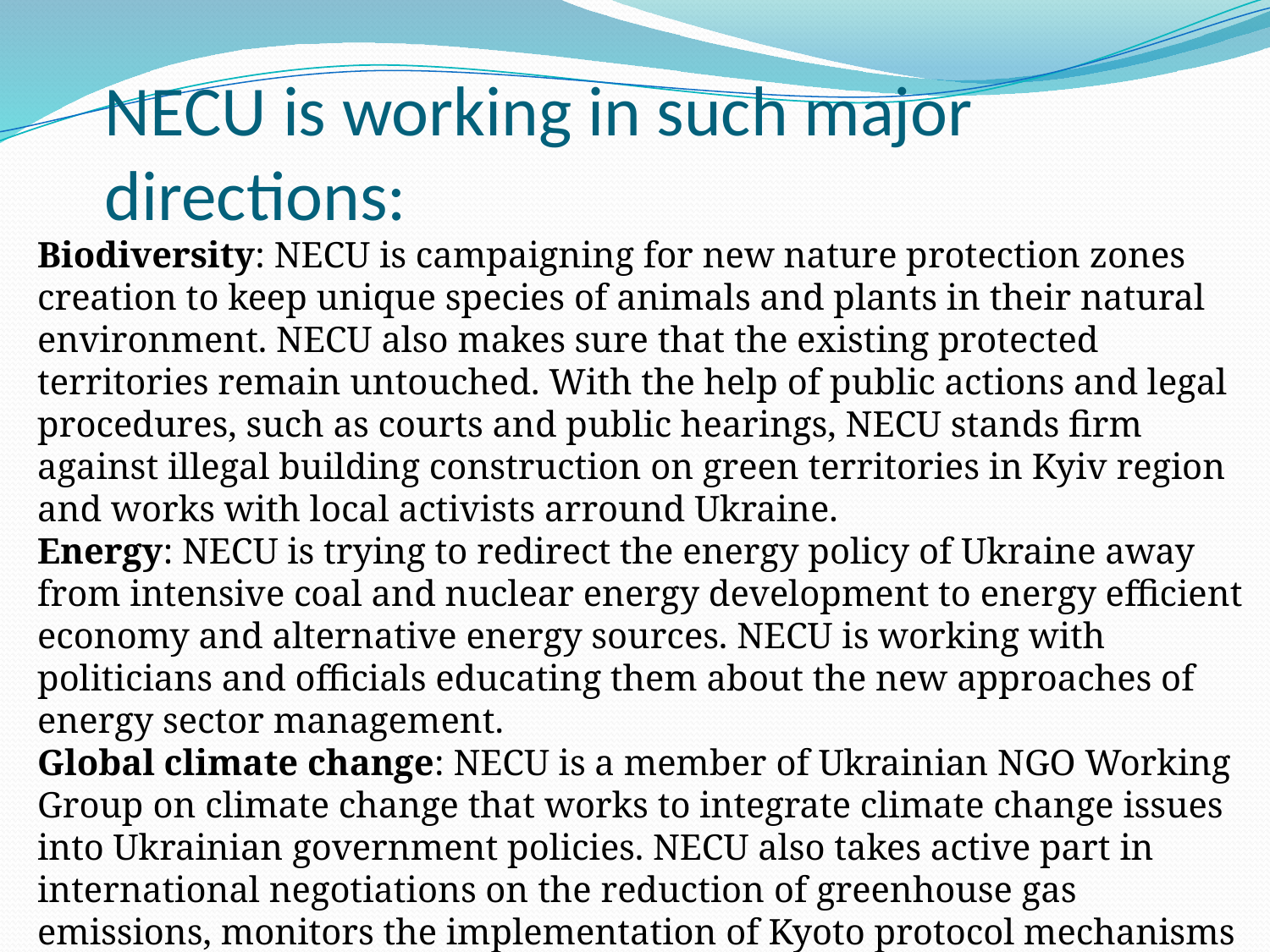

# NECU is working in such major directions:
Biodiversity: NECU is campaigning for new nature protection zones creation to keep unique species of animals and plants in their natural environment. NECU also makes sure that the existing protected territories remain untouched. With the help of public actions and legal procedures, such as courts and public hearings, NECU stands firm against illegal building construction on green territories in Kyiv region and works with local activists arround Ukraine.
Energy: NECU is trying to redirect the energy policy of Ukraine away from intensive coal and nuclear energy development to energy efficient economy and alternative energy sources. NECU is working with politicians and officials educating them about the new approaches of energy sector management.
Global climate change: NECU is a member of Ukrainian NGO Working Group on climate change that works to integrate climate change issues into Ukrainian government policies. NECU also takes active part in international negotiations on the reduction of greenhouse gas emissions, monitors the implementation of Kyoto protocol mechanisms in Ukraine, works with media and general public.